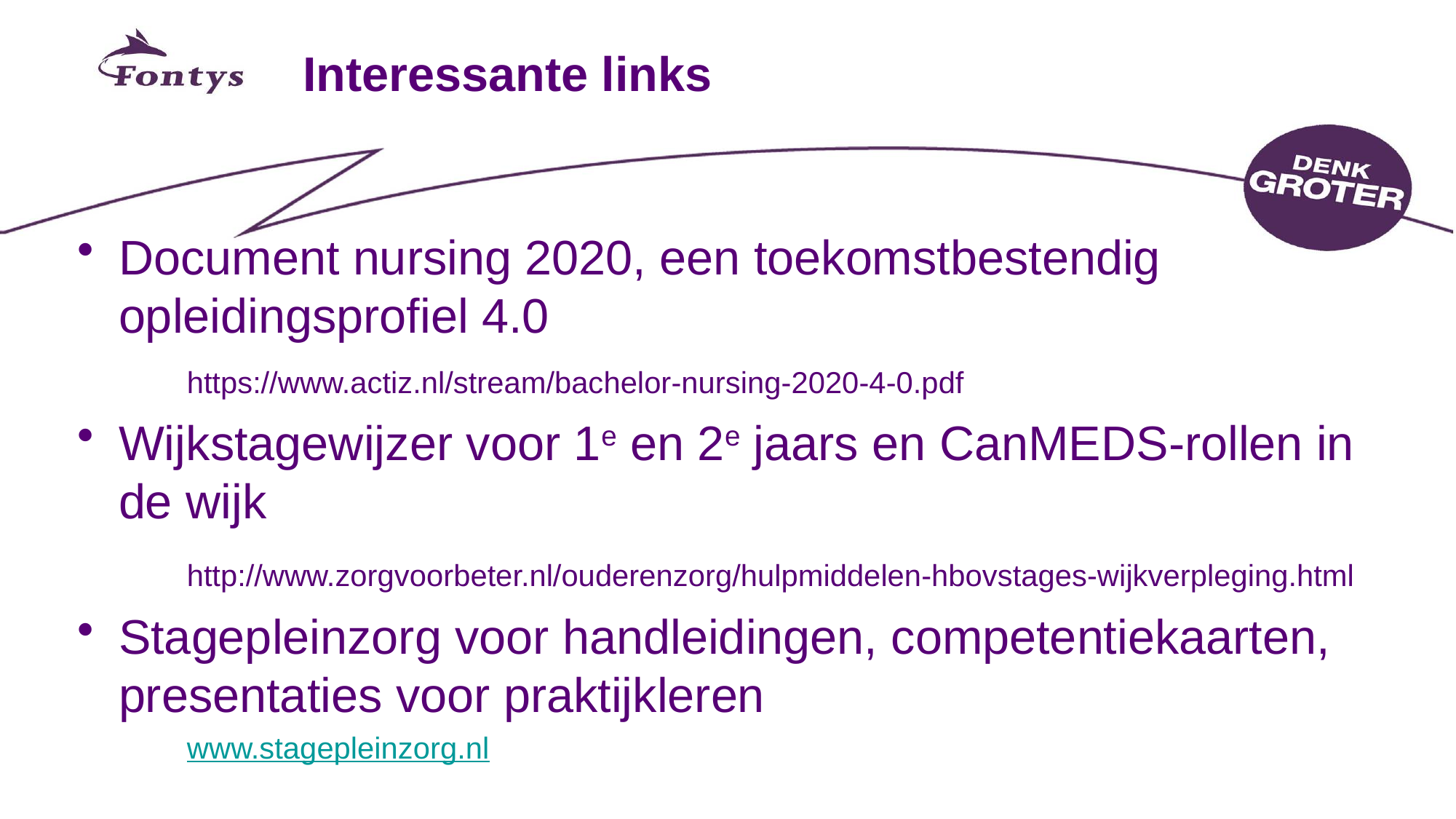

# Interessante links
Document nursing 2020, een toekomstbestendig opleidingsprofiel 4.0
	https://www.actiz.nl/stream/bachelor-nursing-2020-4-0.pdf
Wijkstagewijzer voor 1e en 2e jaars en CanMEDS-rollen in de wijk
 	http://www.zorgvoorbeter.nl/ouderenzorg/hulpmiddelen-hbovstages-wijkverpleging.html
Stagepleinzorg voor handleidingen, competentiekaarten, presentaties voor praktijkleren
	www.stagepleinzorg.nl